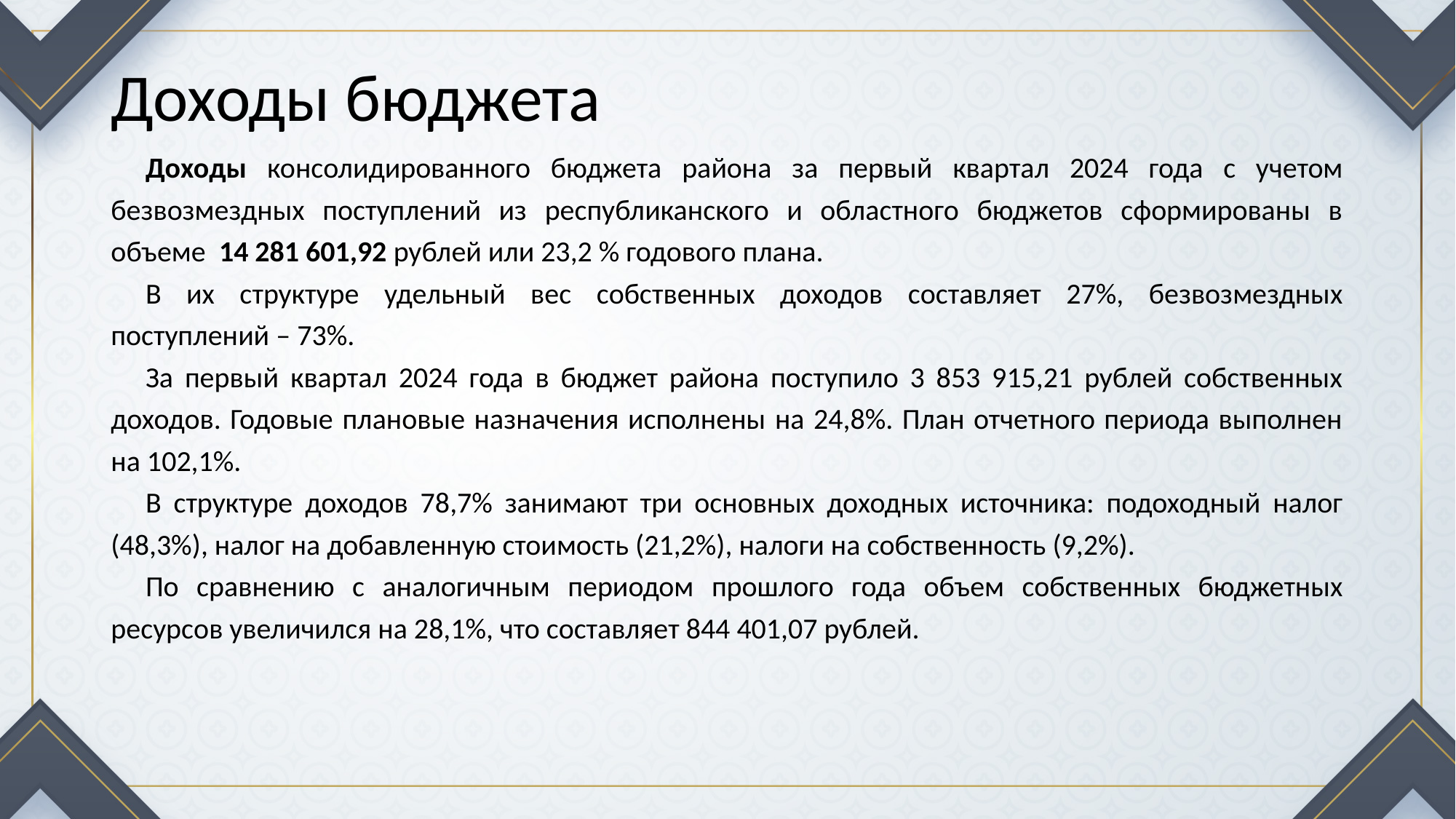

# Доходы бюджета
Доходы консолидированного бюджета района за первый квартал 2024 года с учетом безвозмездных поступлений из республиканского и областного бюджетов сформированы в объеме  14 281 601,92 рублей или 23,2 % годового плана.
В их структуре удельный вес собственных доходов составляет 27%, безвозмездных поступлений – 73%.
За первый квартал 2024 года в бюджет района поступило 3 853 915,21 рублей собственных доходов. Годовые плановые назначения исполнены на 24,8%. План отчетного периода выполнен на 102,1%.
В структуре доходов 78,7% занимают три основных доходных источника: подоходный налог (48,3%), налог на добавленную стоимость (21,2%), налоги на собственность (9,2%).
По сравнению с аналогичным периодом прошлого года объем собственных бюджетных ресурсов увеличился на 28,1%, что составляет 844 401,07 рублей.